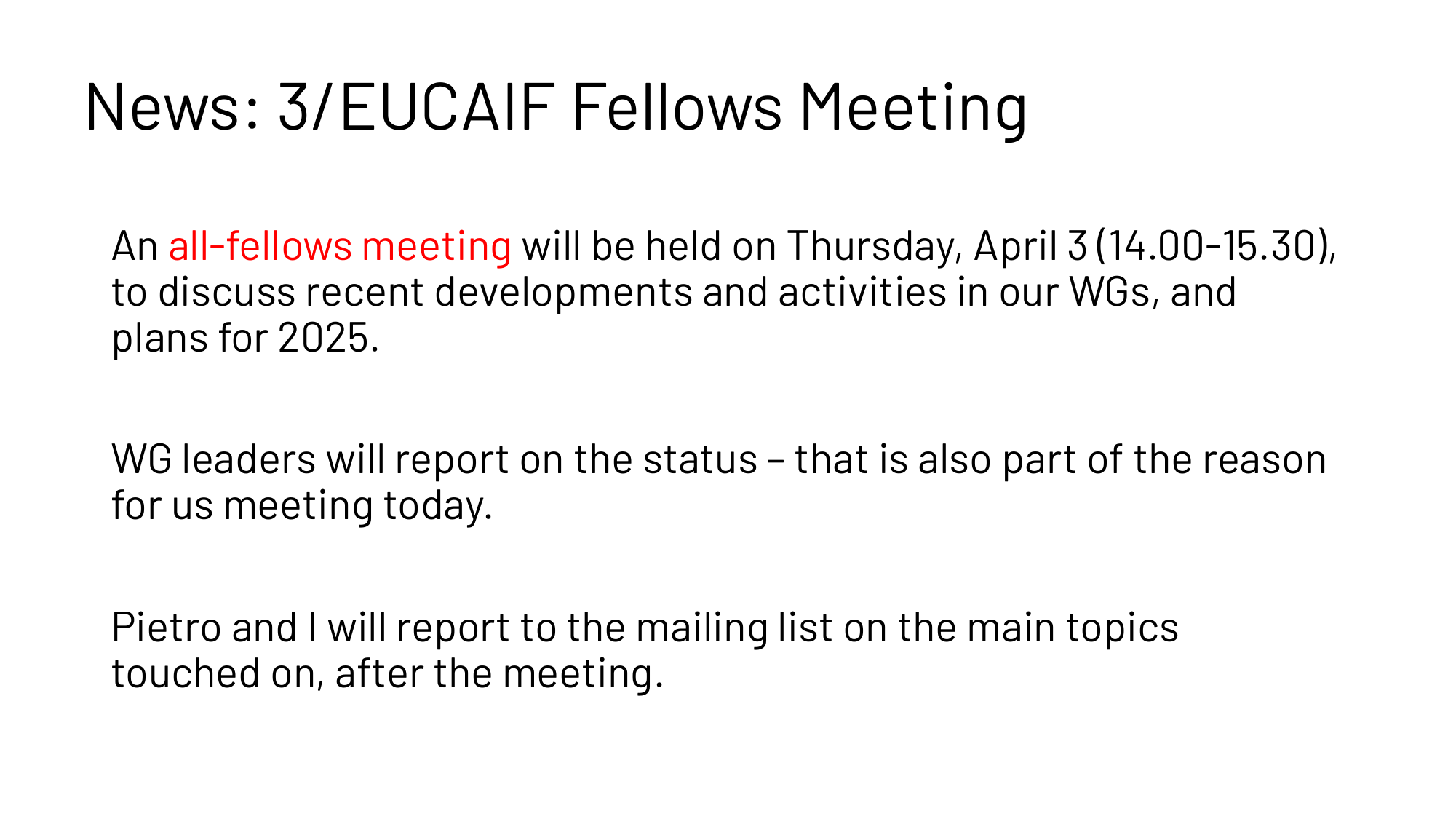

# News: 3/EUCAIF Fellows Meeting
An all-fellows meeting will be held on Thursday, April 3 (14.00-15.30), to discuss recent developments and activities in our WGs, and plans for 2025.

WG leaders will report on the status – that is also part of the reason for us meeting today.

Pietro and I will report to the mailing list on the main topics   touched on, after the meeting.